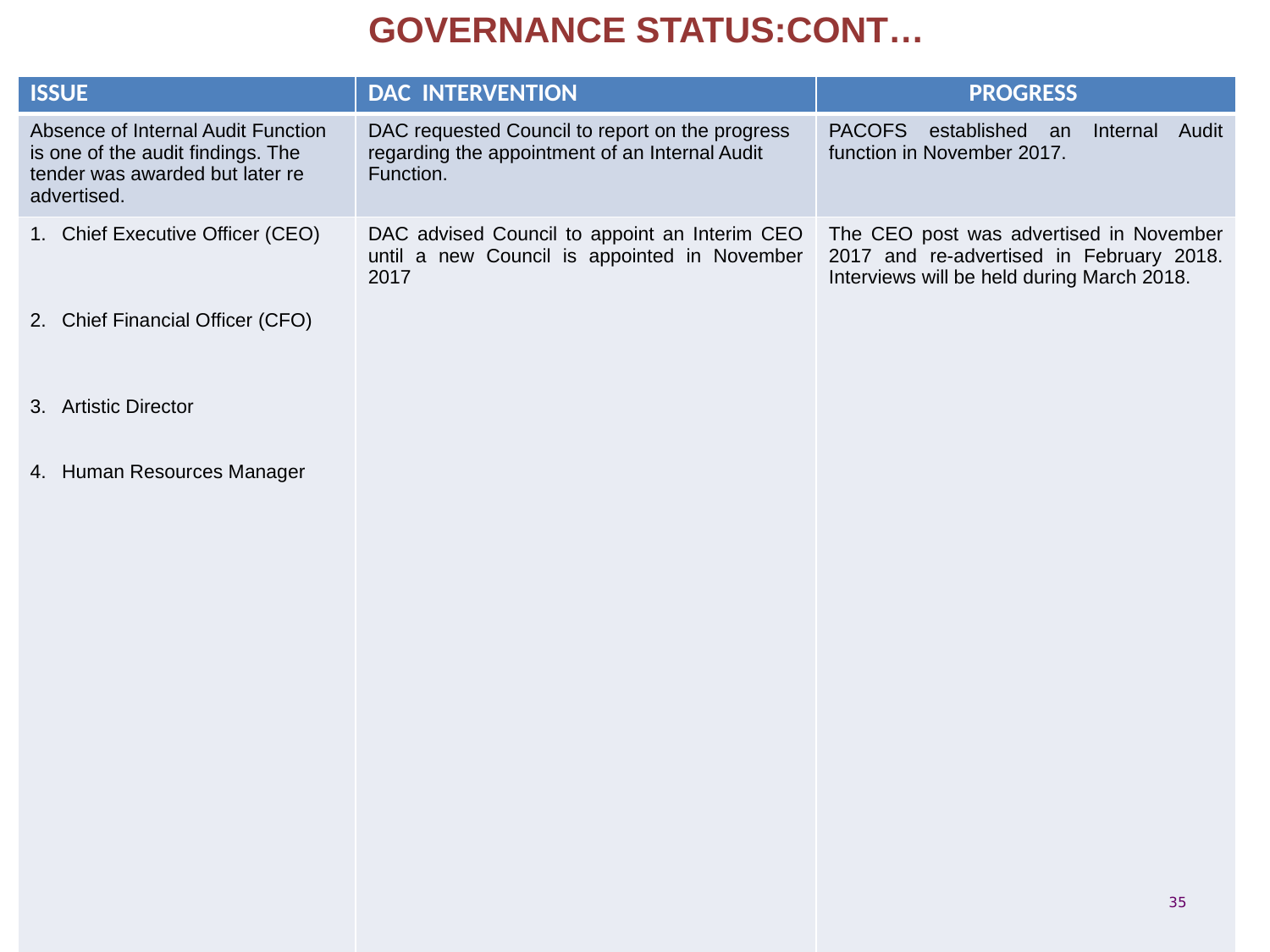

# GOVERNANCE STATUS:CONT…
| ISSUE | DAC INTERVENTION | PROGRESS |
| --- | --- | --- |
| Absence of Internal Audit Function is one of the audit findings. The tender was awarded but later re advertised. | DAC requested Council to report on the progress regarding the appointment of an Internal Audit Function. | PACOFS established an Internal Audit function in November 2017. |
| Chief Executive Officer (CEO) Chief Financial Officer (CFO) Artistic Director Human Resources Manager | DAC advised Council to appoint an Interim CEO until a new Council is appointed in November 2017 | The CEO post was advertised in November 2017 and re-advertised in February 2018. Interviews will be held during March 2018. Mr Sello Sanyane was appointed in January 2018 as the new CFO and he is currently acting CEO Mr Meshack Xaba was appointed as Artistic Director in January 2017 Ms Lerato Mojaki is the Human Resources Manager |
| Clarity on the approved Organisational Structure Organisational Restructuring | DAC resolved to engage Council and request Council to lead and attend to the issue raised as a matter of urgency. The Chairperson of the Council was requested to provide DAC with responses on issues of an Approved Organisational Structure. The DAC requested updates on the organisational restructuring which has been long overdue at PACOFS. | The current structure was approved on 08 October 2016, but it was not implemented pending the planned organisational restructuring process. Calls for proposals were issued in 2017 but no appointment was made due to the high amounts quoted. The terms of reference have subsequently been revised. A service provider will be appointed during March 2018. |

35